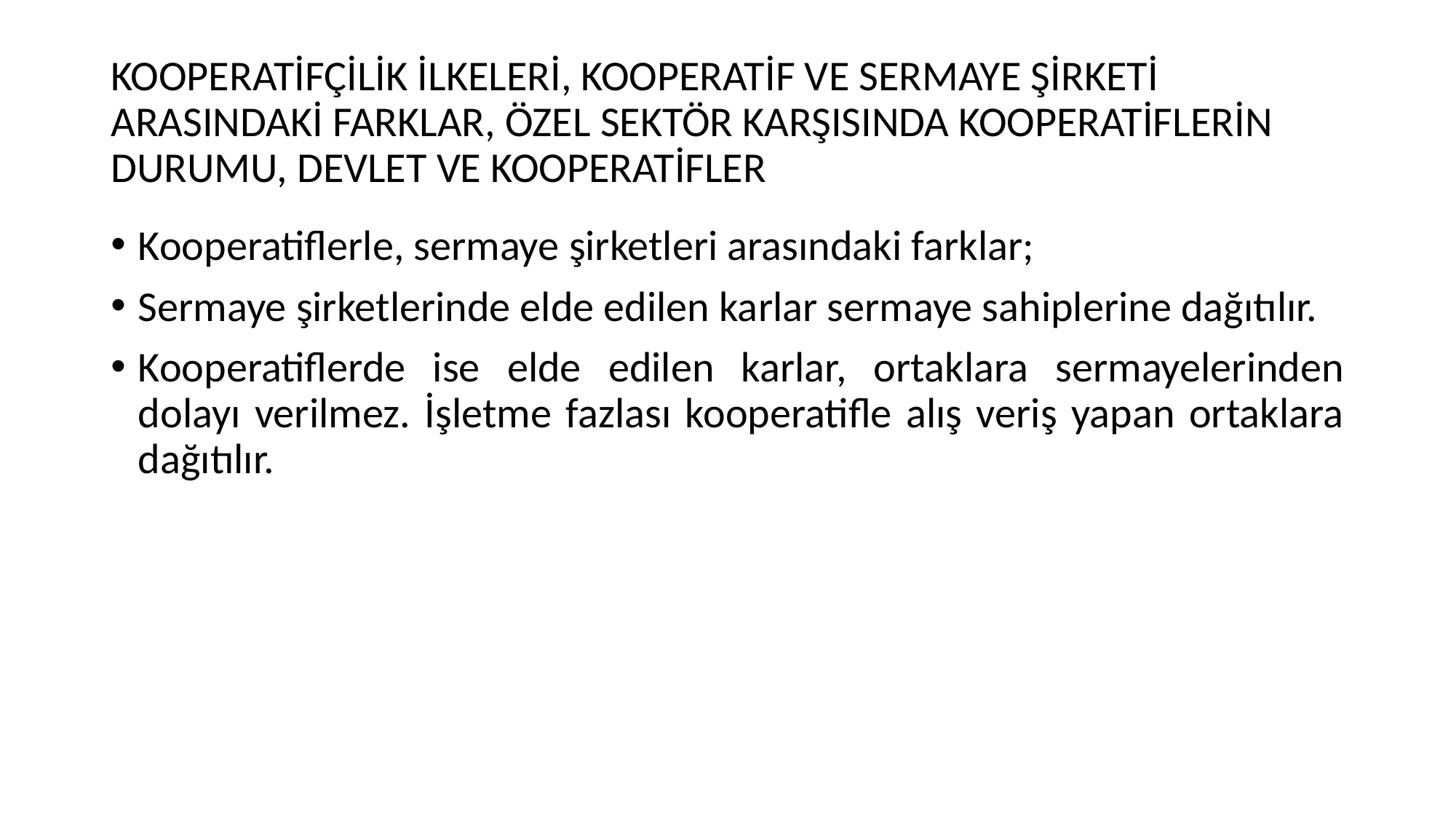

# KOOPERATİFÇİLİK İLKELERİ, KOOPERATİF VE SERMAYE ŞİRKETİ ARASINDAKİ FARKLAR, ÖZEL SEKTÖR KARŞISINDA KOOPERATİFLERİN DURUMU, DEVLET VE KOOPERATİFLER
Kooperatiflerle, sermaye şirketleri arasındaki farklar;
Sermaye şirketlerinde elde edilen karlar sermaye sahiplerine dağıtılır.
Kooperatiflerde ise elde edilen karlar, ortaklara sermayelerinden dolayı verilmez. İşletme fazlası kooperatifle alış veriş yapan ortaklara dağıtılır.